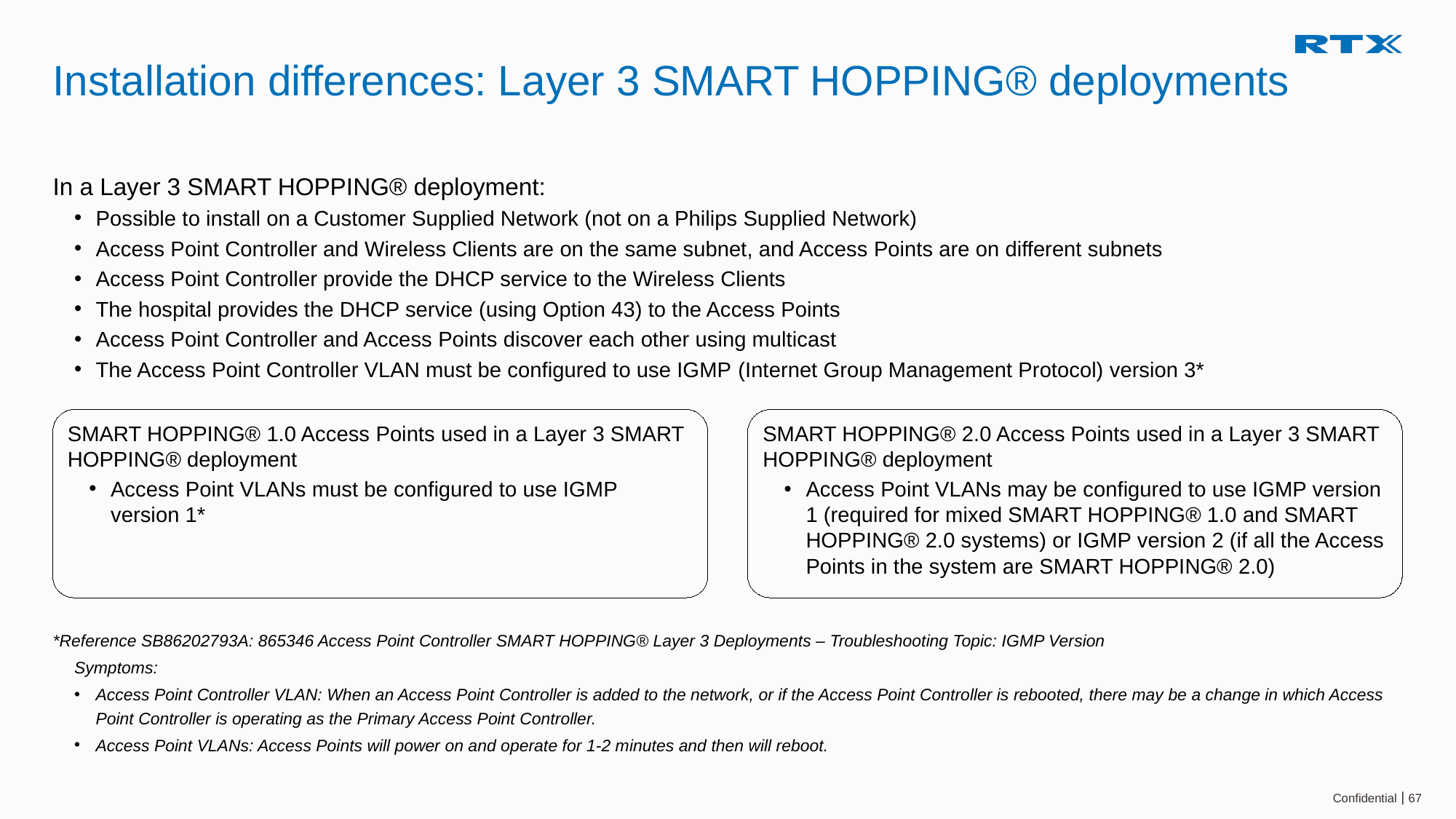

# Installation differences: Layer 3 SMART HOPPING® deployments
In a Layer 3 SMART HOPPING® deployment:
Possible to install on a Customer Supplied Network (not on a Philips Supplied Network)
Access Point Controller and Wireless Clients are on the same subnet, and Access Points are on different subnets
Access Point Controller provide the DHCP service to the Wireless Clients
The hospital provides the DHCP service (using Option 43) to the Access Points
Access Point Controller and Access Points discover each other using multicast
The Access Point Controller VLAN must be configured to use IGMP (Internet Group Management Protocol) version 3*

*Reference SB86202793A: 865346 Access Point Controller SMART HOPPING® Layer 3 Deployments – Troubleshooting Topic: IGMP Version
Symptoms:
Access Point Controller VLAN: When an Access Point Controller is added to the network, or if the Access Point Controller is rebooted, there may be a change in which Access Point Controller is operating as the Primary Access Point Controller.
Access Point VLANs: Access Points will power on and operate for 1-2 minutes and then will reboot.
SMART HOPPING® 1.0 Access Points used in a Layer 3 SMART HOPPING® deployment
Access Point VLANs must be configured to use IGMP version 1*
SMART HOPPING® 2.0 Access Points used in a Layer 3 SMART HOPPING® deployment
Access Point VLANs may be configured to use IGMP version 1 (required for mixed SMART HOPPING® 1.0 and SMART HOPPING® 2.0 systems) or IGMP version 2 (if all the Access Points in the system are SMART HOPPING® 2.0)
67
Confidential